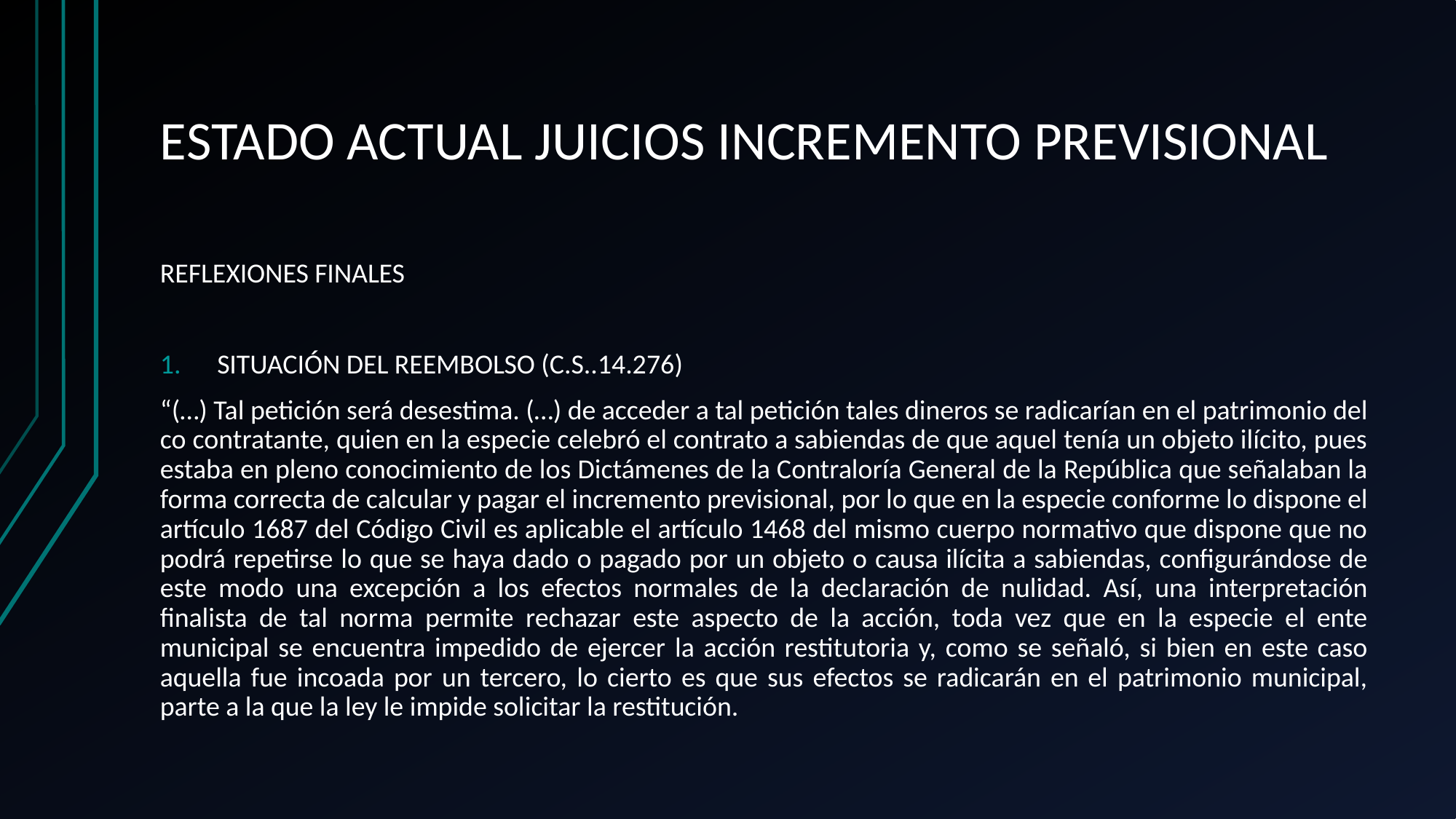

# ESTADO ACTUAL JUICIOS INCREMENTO PREVISIONAL

REFLEXIONES FINALES

SITUACIÓN DEL REEMBOLSO (C.S..14.276)
“(…) Tal petición será desestima. (…) de acceder a tal petición tales dineros se radicarían en el patrimonio del co contratante, quien en la especie celebró el contrato a sabiendas de que aquel tenía un objeto ilícito, pues estaba en pleno conocimiento de los Dictámenes de la Contraloría General de la República que señalaban la forma correcta de calcular y pagar el incremento previsional, por lo que en la especie conforme lo dispone el artículo 1687 del Código Civil es aplicable el artículo 1468 del mismo cuerpo normativo que dispone que no podrá repetirse lo que se haya dado o pagado por un objeto o causa ilícita a sabiendas, configurándose de este modo una excepción a los efectos normales de la declaración de nulidad. Así, una interpretación finalista de tal norma permite rechazar este aspecto de la acción, toda vez que en la especie el ente municipal se encuentra impedido de ejercer la acción restitutoria y, como se señaló, si bien en este caso aquella fue incoada por un tercero, lo cierto es que sus efectos se radicarán en el patrimonio municipal, parte a la que la ley le impide solicitar la restitución.